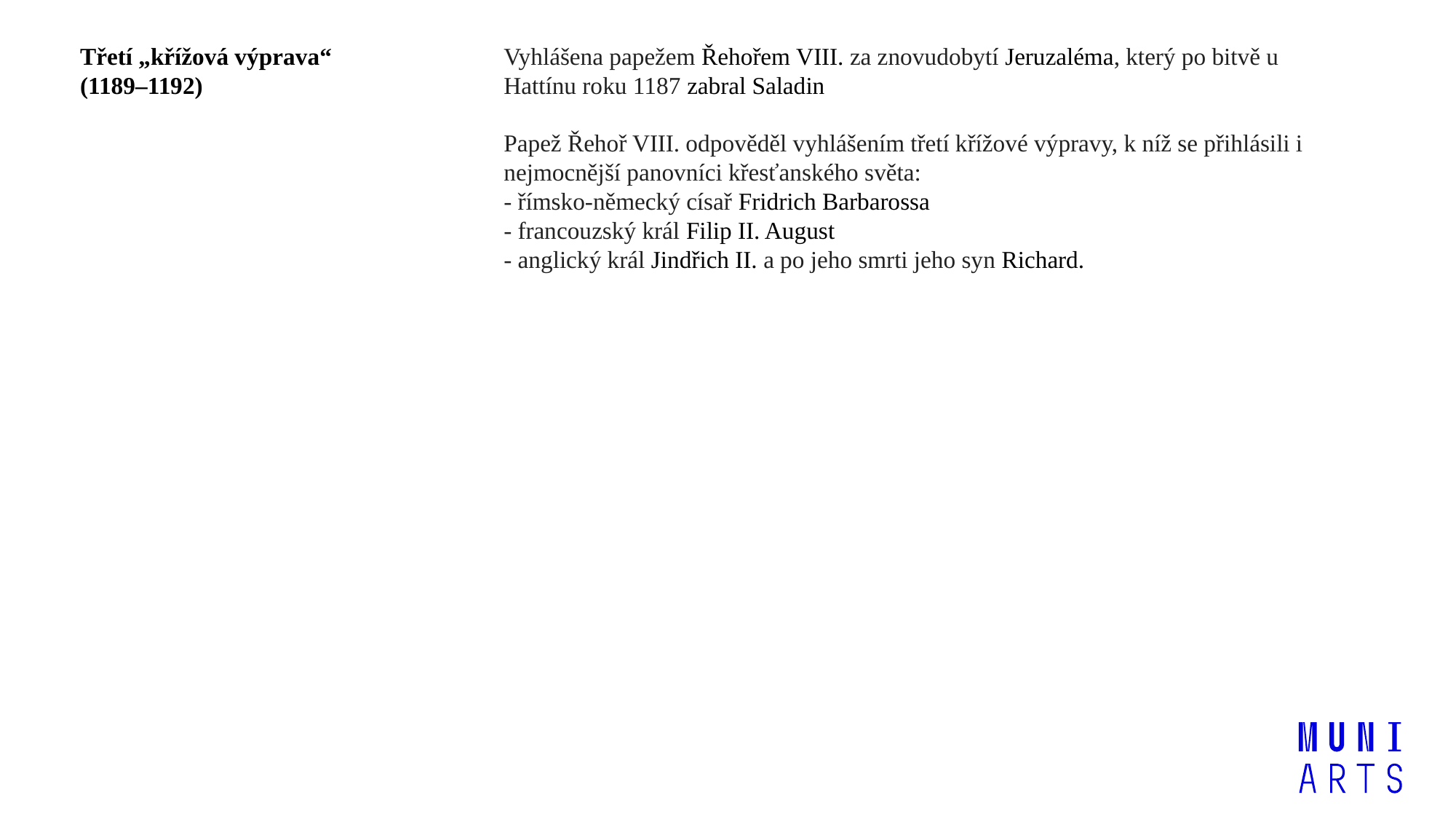

Třetí „křížová výprava“
(1189–1192)
Vyhlášena papežem Řehořem VIII. za znovudobytí Jeruzaléma, který po bitvě u Hattínu roku 1187 zabral Saladin

Papež Řehoř VIII. odpověděl vyhlášením třetí křížové výpravy, k níž se přihlásili i nejmocnější panovníci křesťanského světa:
- římsko-německý císař Fridrich Barbarossa
- francouzský král Filip II. August
- anglický král Jindřich II. a po jeho smrti jeho syn Richard.